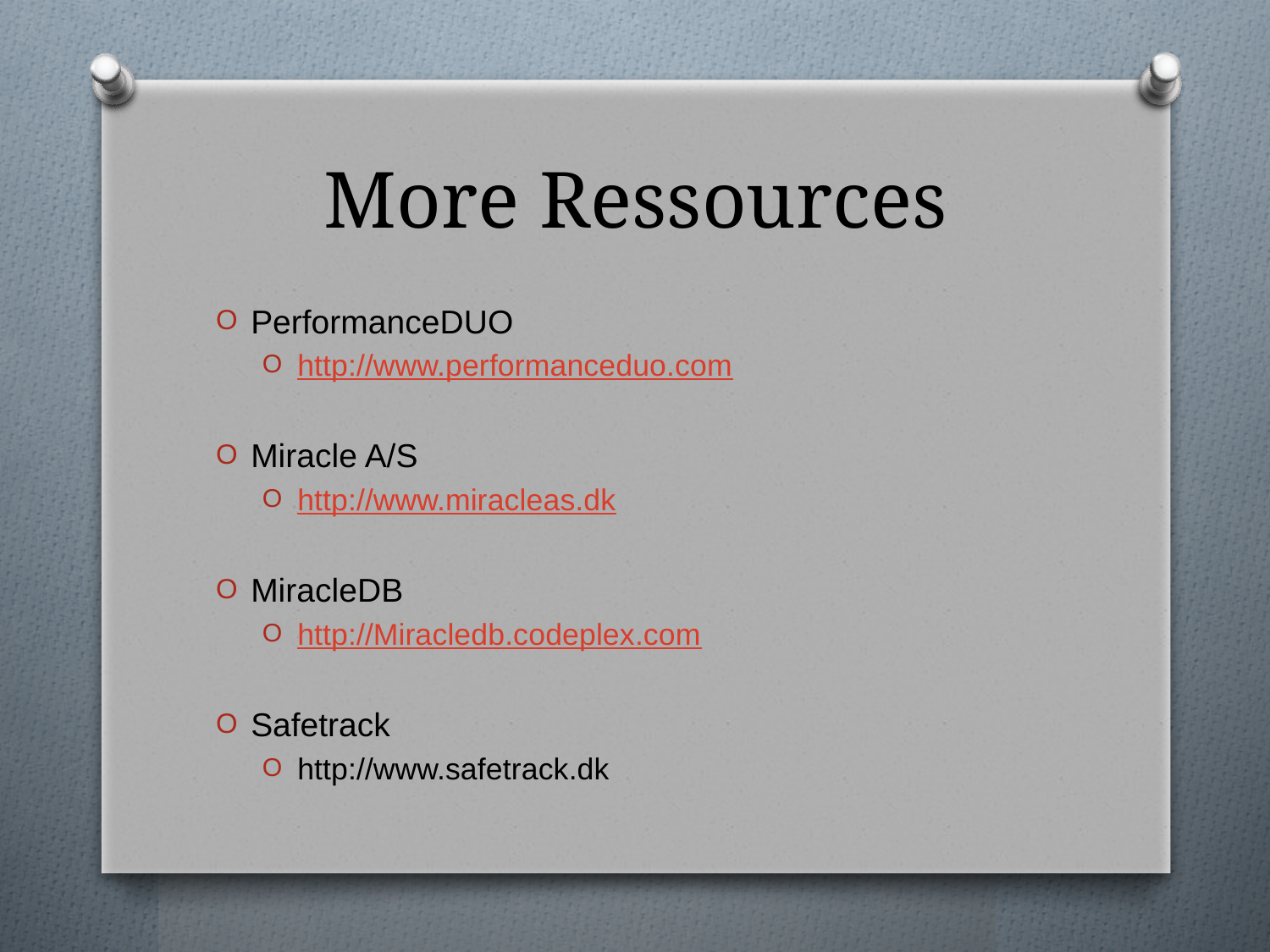

# More Ressources
PerformanceDUO
http://www.performanceduo.com

Miracle A/S
http://www.miracleas.dk

MiracleDB
http://Miracledb.codeplex.com

Safetrack
http://www.safetrack.dk